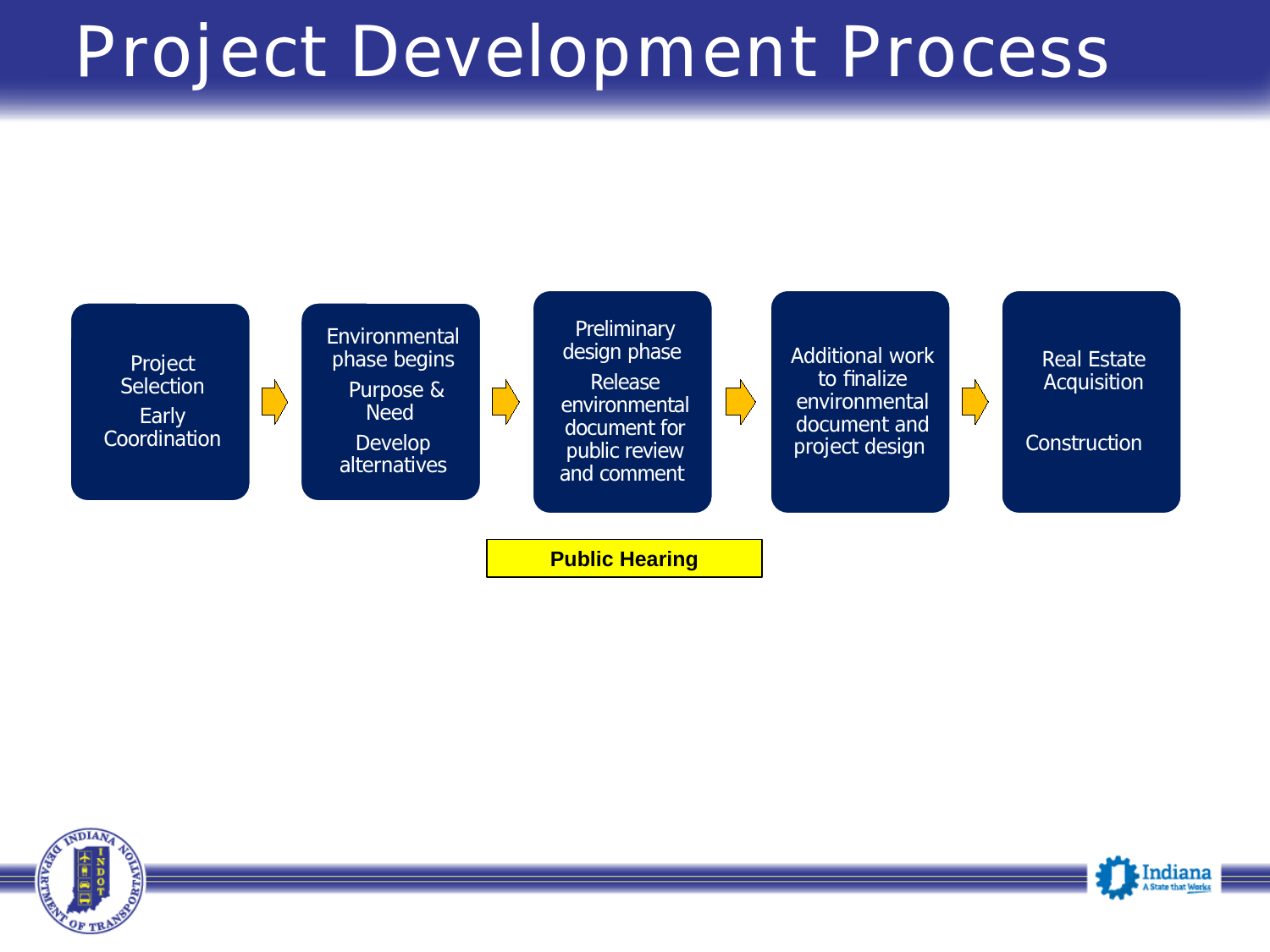

Project Development Process
Project Selection
Early Coordination

Environmental phase begins
 Purpose & Need
Develop alternatives

Preliminary design phase
Release environmental document for public review and comment

Additional work to finalize environmental document and project design

Real Estate Acquisition

Construction
Public Hearing